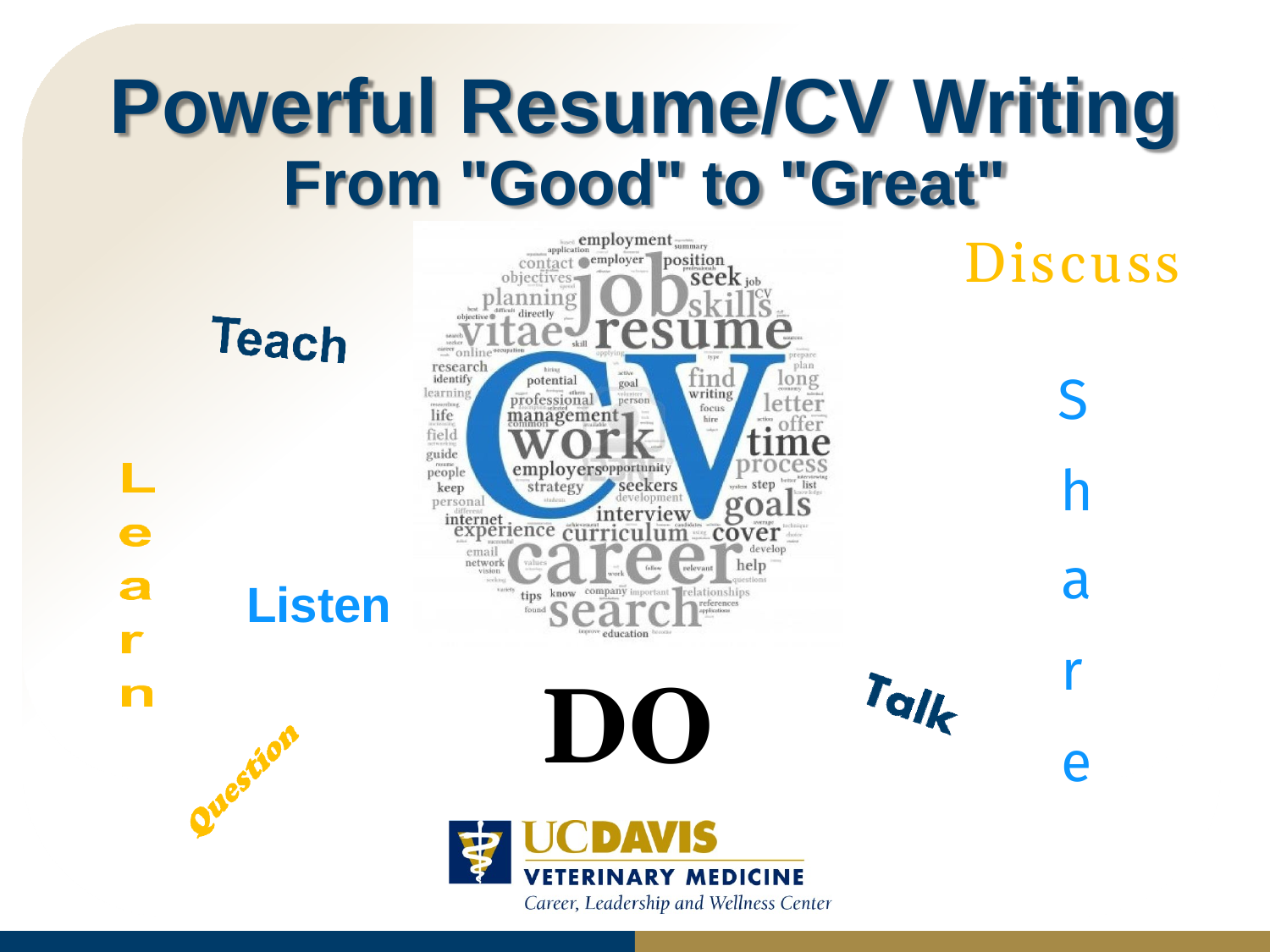

# Powerful Resume/CV Writing
From "Good" to "Great"
Discuss

S
h

a
Listen
r  e
DO